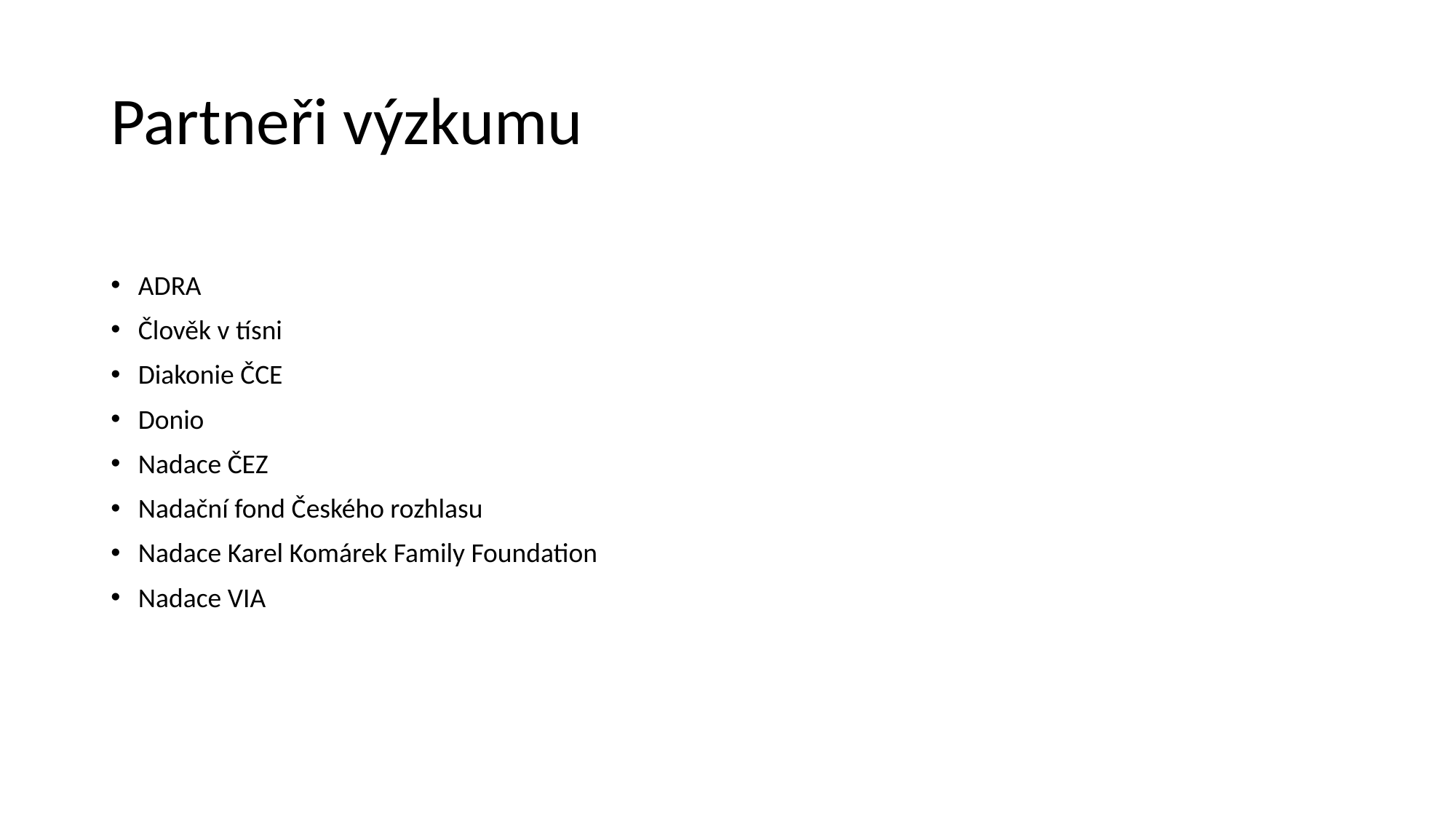

# Partneři výzkumu

ADRA
Člověk v tísni
Diakonie ČCE
Donio
Nadace ČEZ
Nadační fond Českého rozhlasu
Nadace Karel Komárek Family Foundation
Nadace VIA